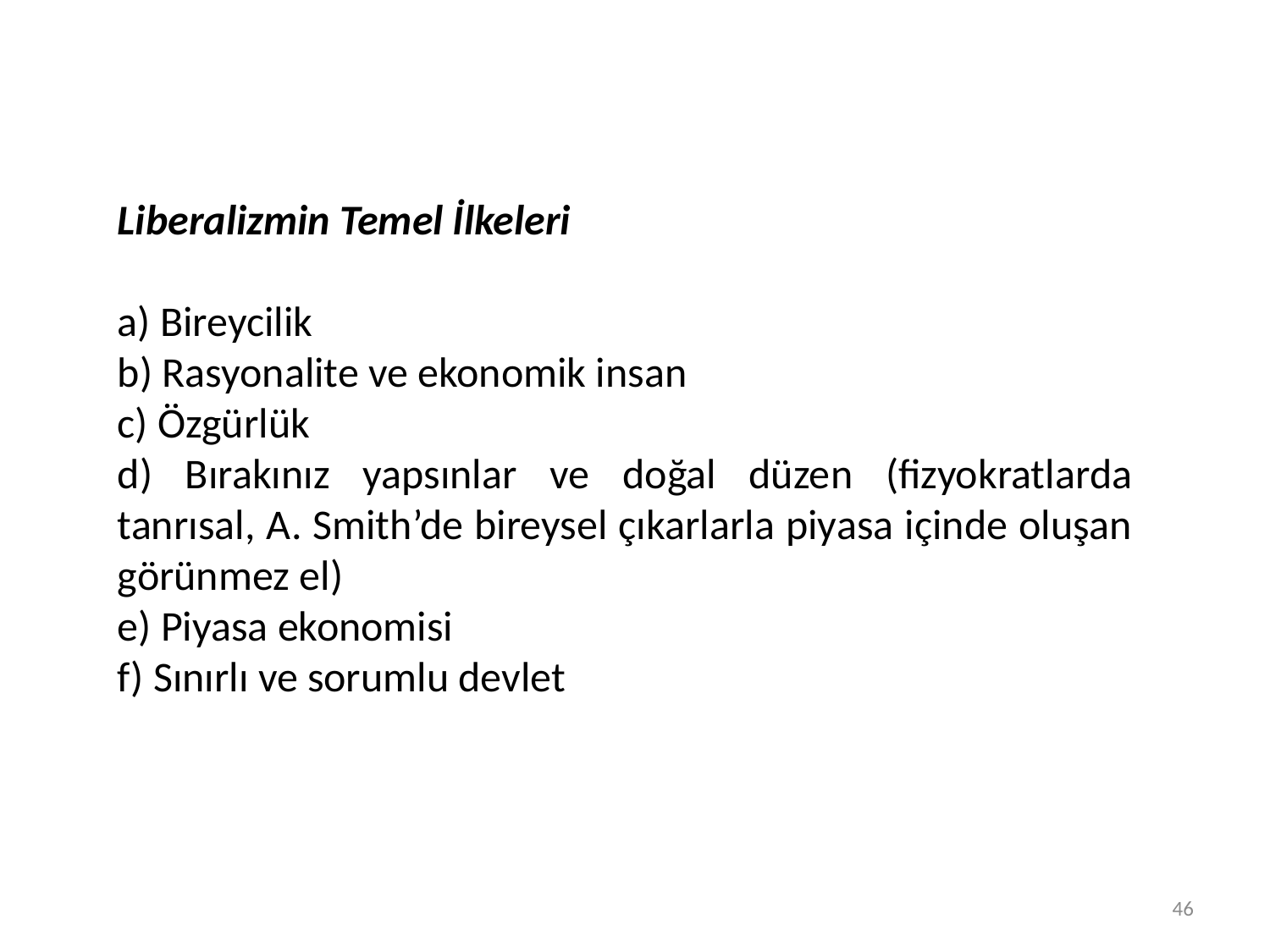

Liberalizmin Temel İlkeleri

a) Bireycilik
b) Rasyonalite ve ekonomik insan
c) Özgürlük
d) Bırakınız yapsınlar ve doğal düzen (fizyokratlarda tanrısal, A. Smith’de bireysel çıkarlarla piyasa içinde oluşan görünmez el)
e) Piyasa ekonomisi
f) Sınırlı ve sorumlu devlet
46